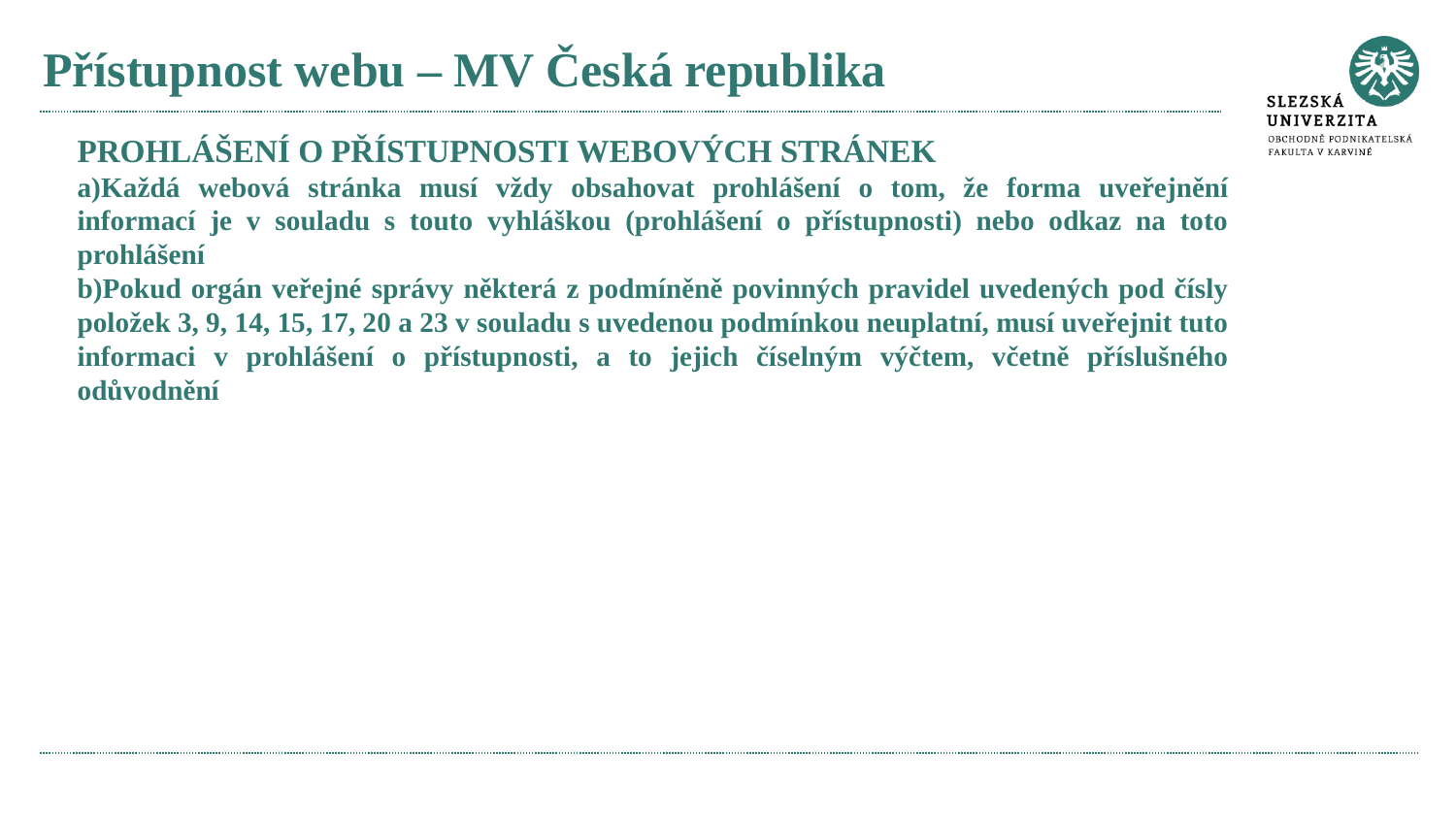

# Přístupnost webu – MV Česká republika
PROHLÁŠENÍ O PŘÍSTUPNOSTI WEBOVÝCH STRÁNEK
Každá webová stránka musí vždy obsahovat prohlášení o tom, že forma uveřejnění informací je v souladu s touto vyhláškou (prohlášení o přístupnosti) nebo odkaz na toto prohlášení
Pokud orgán veřejné správy některá z podmíněně povinných pravidel uvedených pod čísly položek 3, 9, 14, 15, 17, 20 a 23 v souladu s uvedenou podmínkou neuplatní, musí uveřejnit tuto informaci v prohlášení o přístupnosti, a to jejich číselným výčtem, včetně příslušného odůvodnění